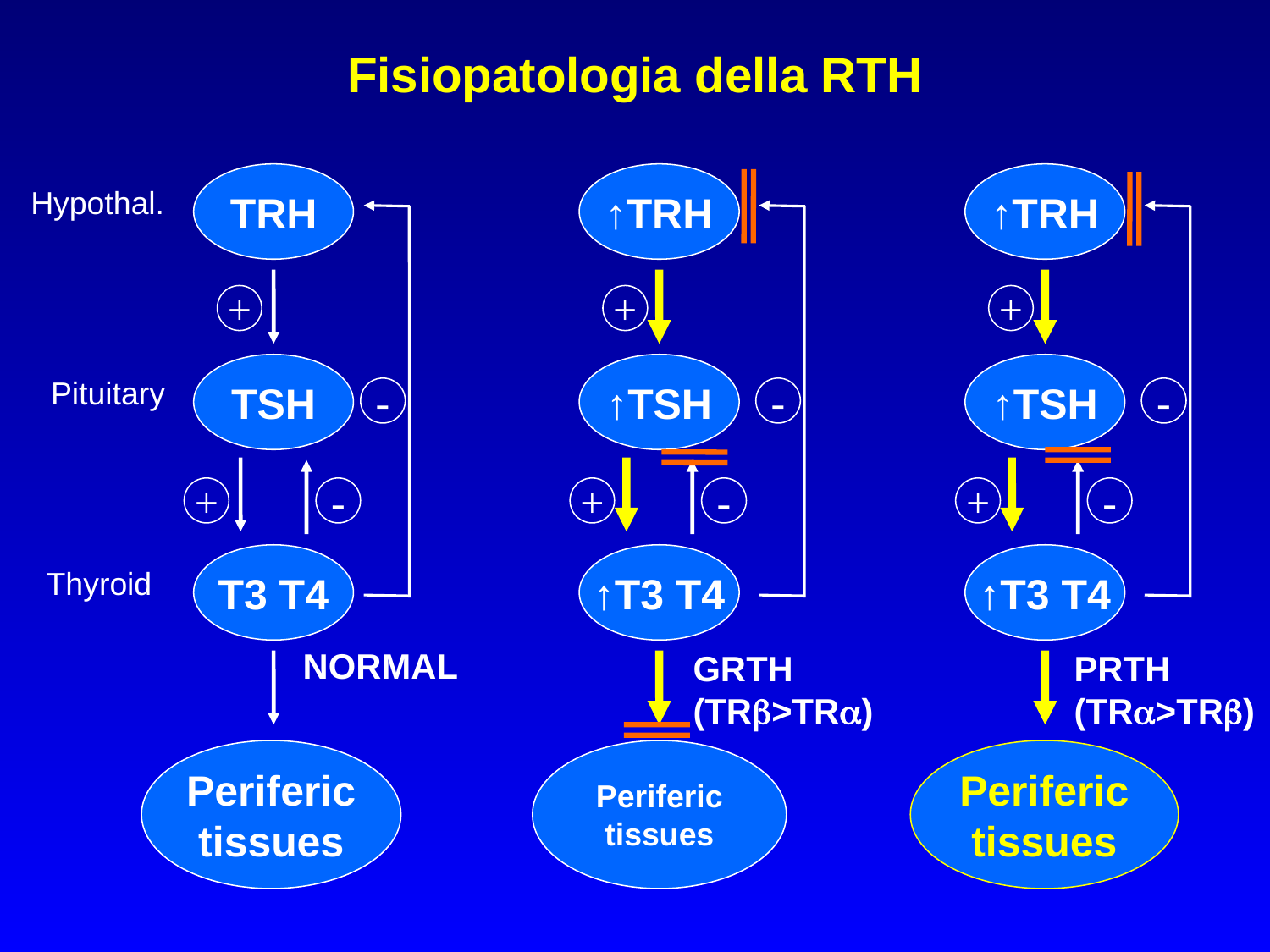

Fisiopatologia della RTH
TRH
↑TRH
↑TRH
Hypothal.

+
+
+
TSH
↑TSH
↑TSH
Pituitary
-
-
-

+
-
+
-
+
-
T3 T4
↑T3 T4
↑T3 T4
Thyroid

NORMAL
GRTH
(TRβ>TRα)
PRTH
(TRα>TRβ)

Periferic
tissues
Periferic
tissues
Periferic
tissues